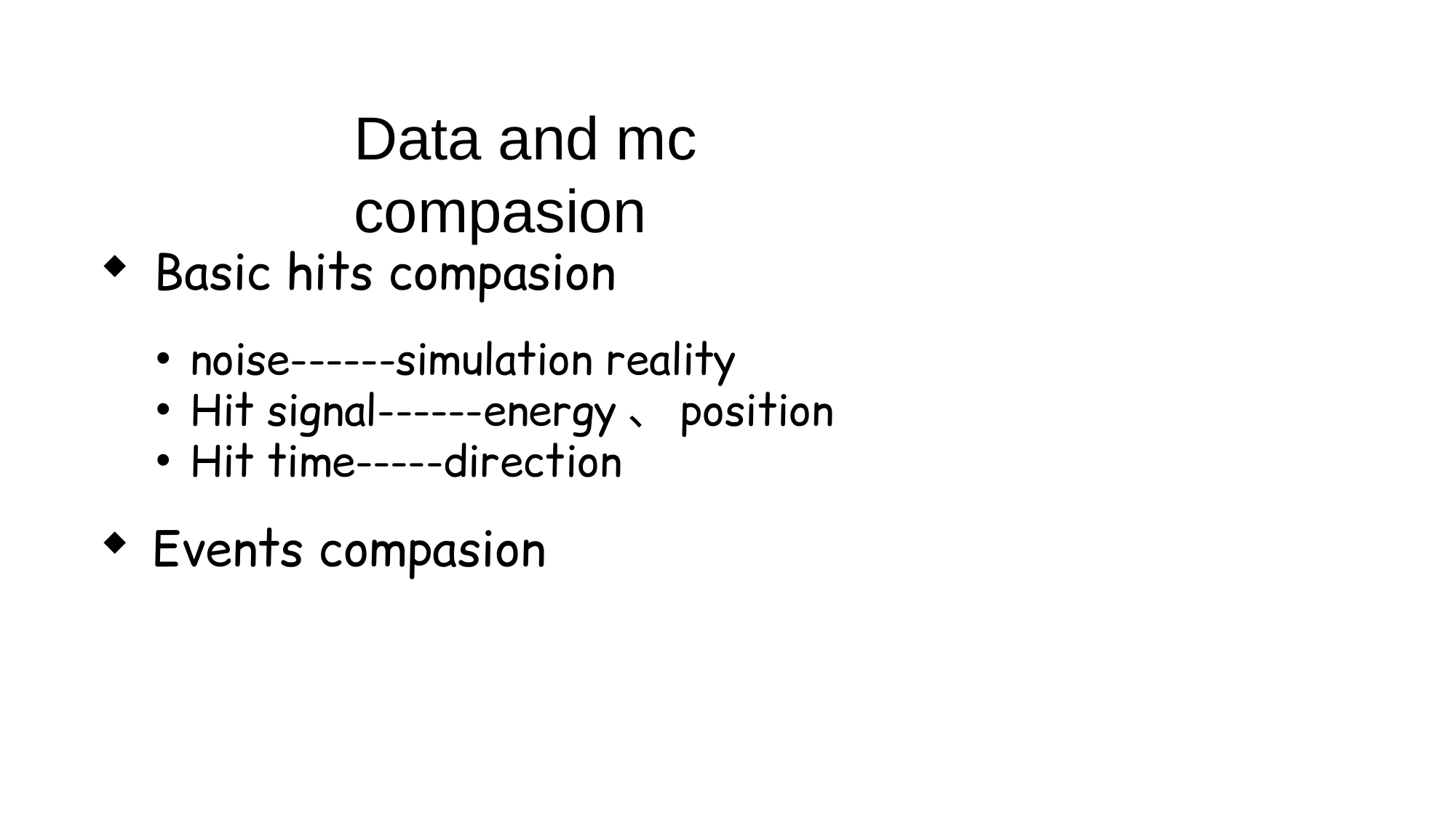

Data and mc compasion

   Basic hits compasion

noise------simulation reality
Hit signal------energy、position
Hit time-----direction

  Events compasion